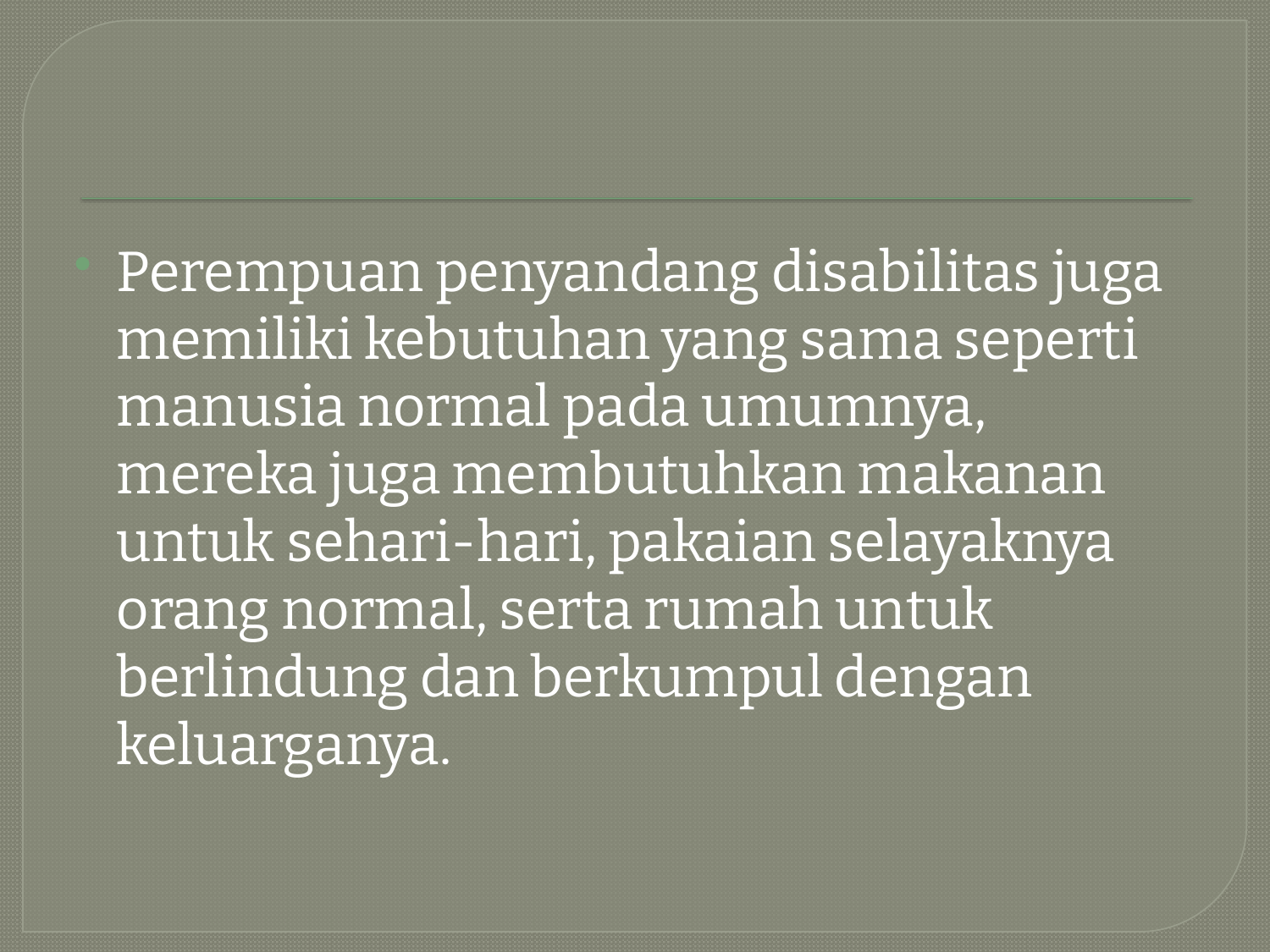

#
Perempuan penyandang disabilitas juga memiliki kebutuhan yang sama seperti manusia normal pada umumnya, mereka juga membutuhkan makanan untuk sehari-hari, pakaian selayaknya orang normal, serta rumah untuk berlindung dan berkumpul dengan keluarganya.